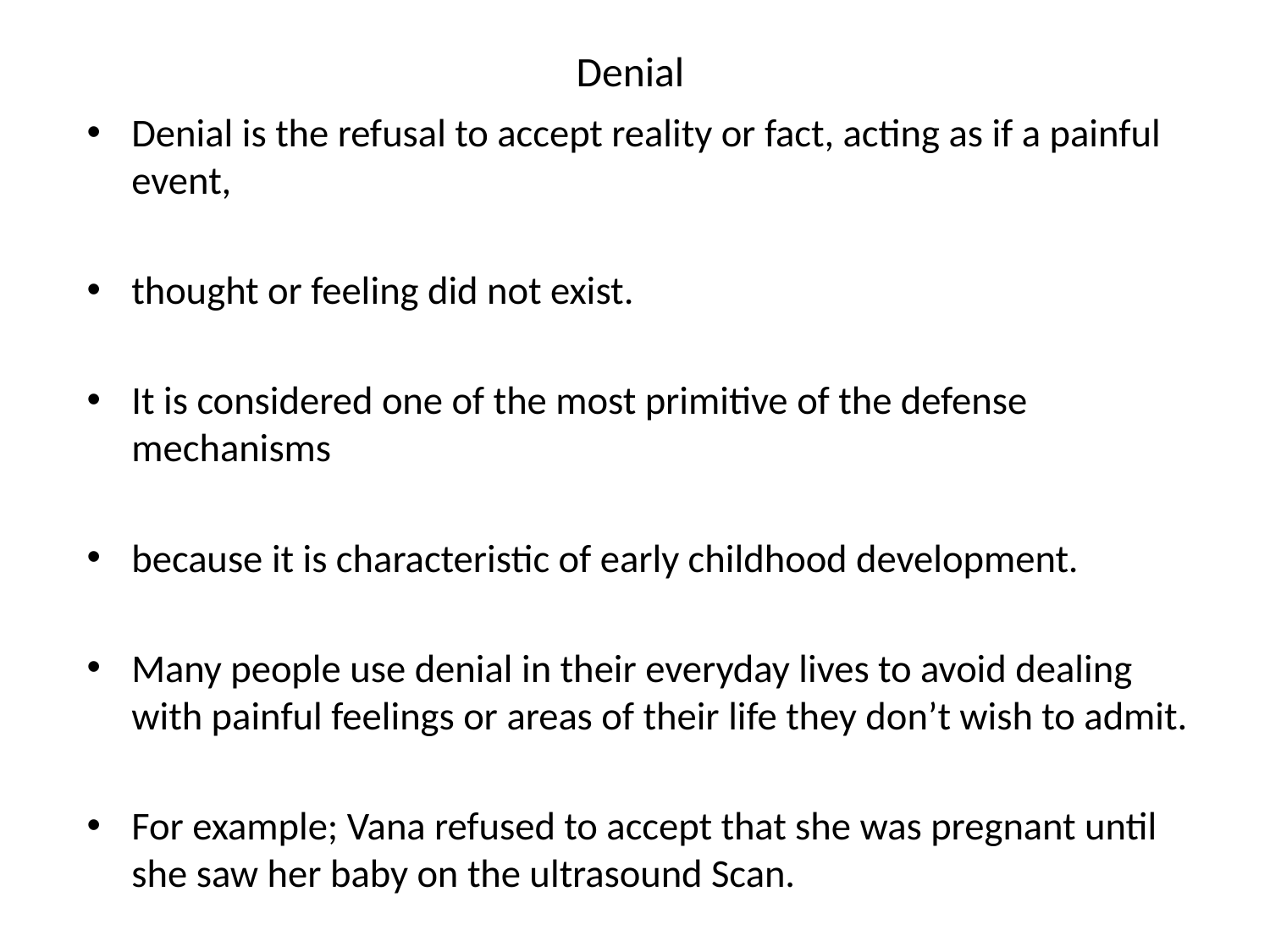

# Denial
Denial is the refusal to accept reality or fact, acting as if a painful event,

thought or feeling did not exist.

It is considered one of the most primitive of the defense mechanisms

because it is characteristic of early childhood development.

Many people use denial in their everyday lives to avoid dealing with painful feelings or areas of their life they don’t wish to admit.

For example; Vana refused to accept that she was pregnant until she saw her baby on the ultrasound Scan.